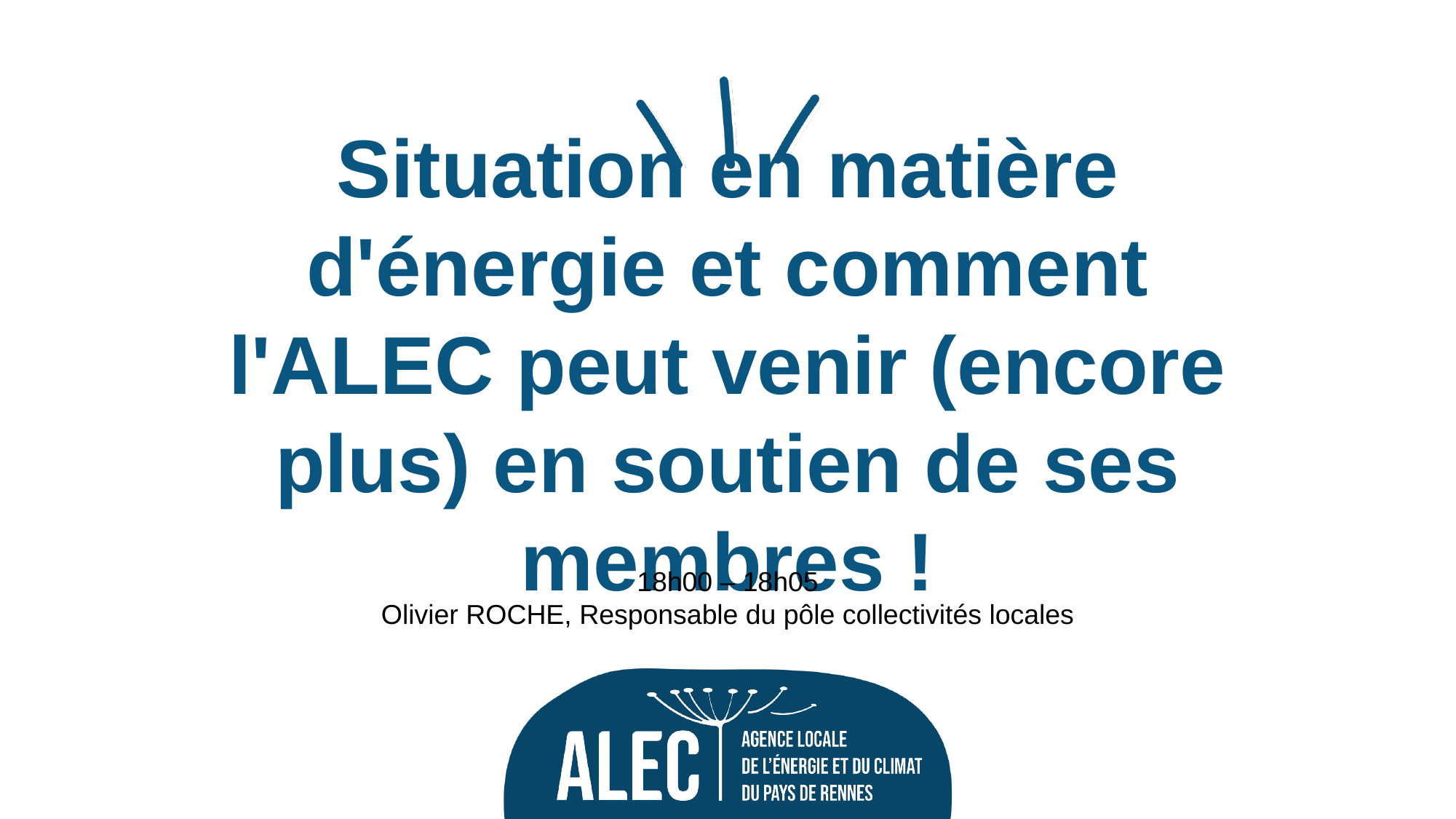

# Situation en matière d'énergie et comment l'ALEC peut venir (encore plus) en soutien de ses membres !
18h00 – 18h05
Olivier ROCHE, Responsable du pôle collectivités locales